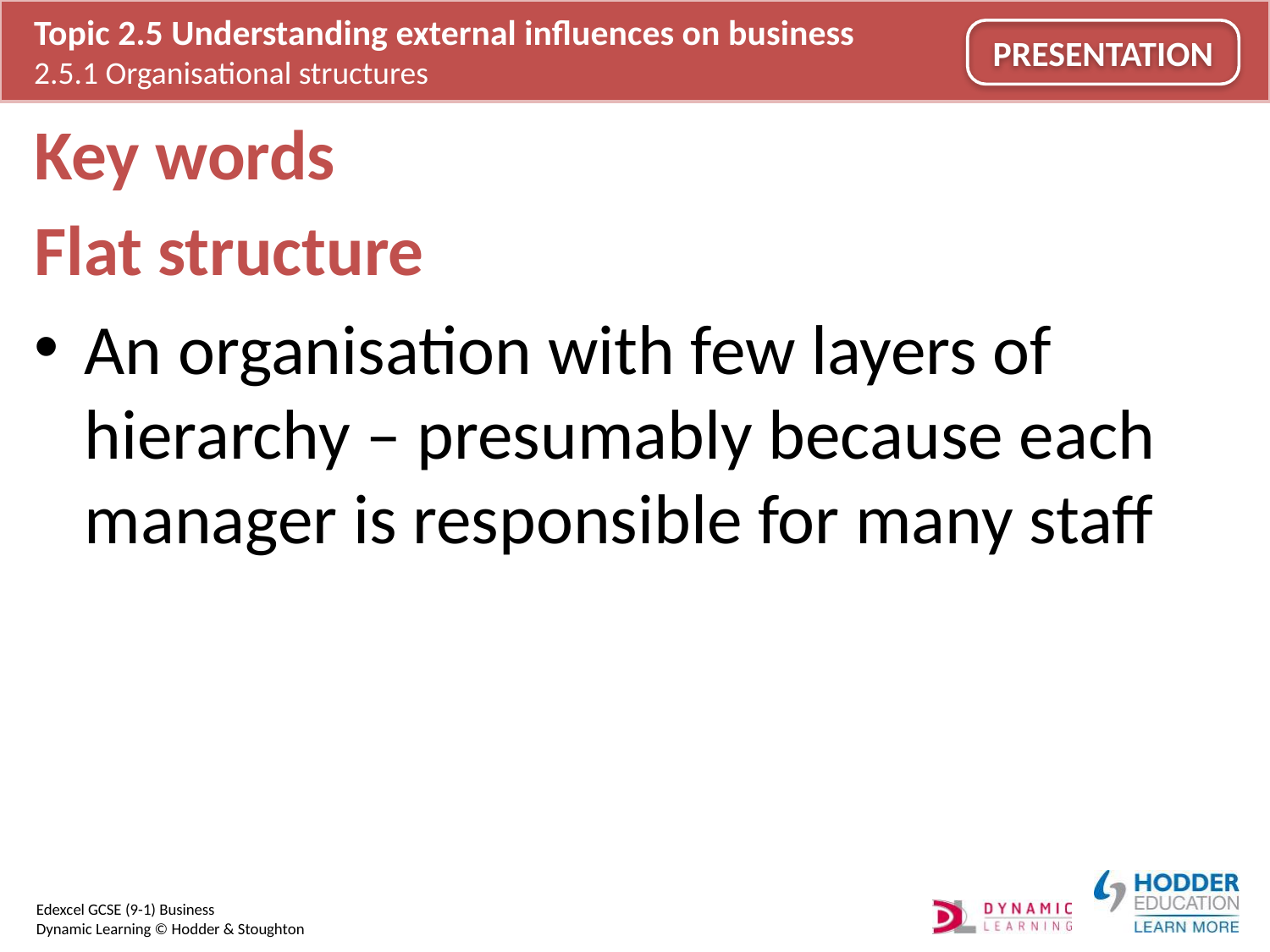

# Key words
Flat structure
An organisation with few layers of hierarchy – presumably because each manager is responsible for many staff